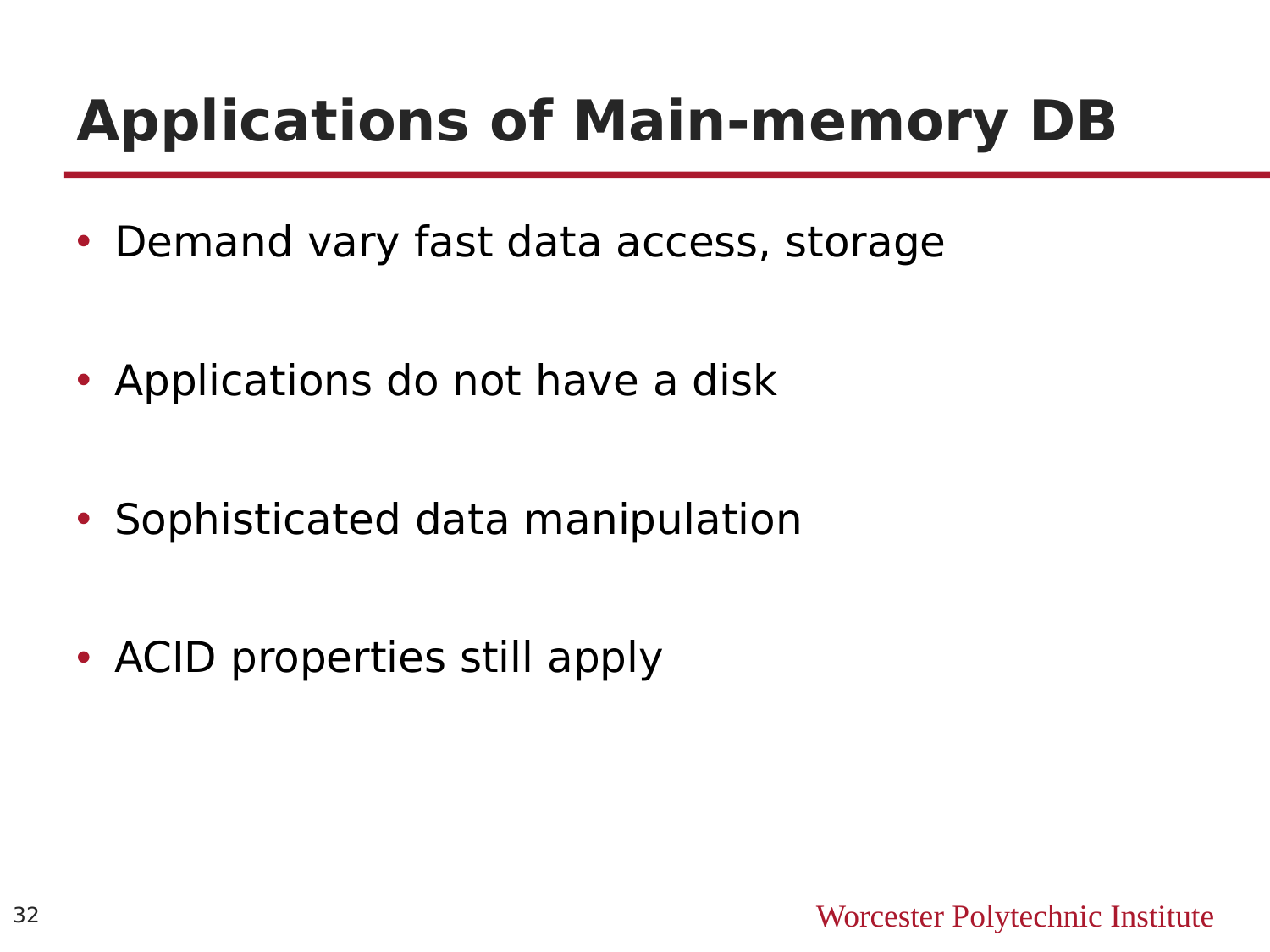

# Applications of Main-memory DB
Demand vary fast data access, storage

Applications do not have a disk

Sophisticated data manipulation

ACID properties still apply

32